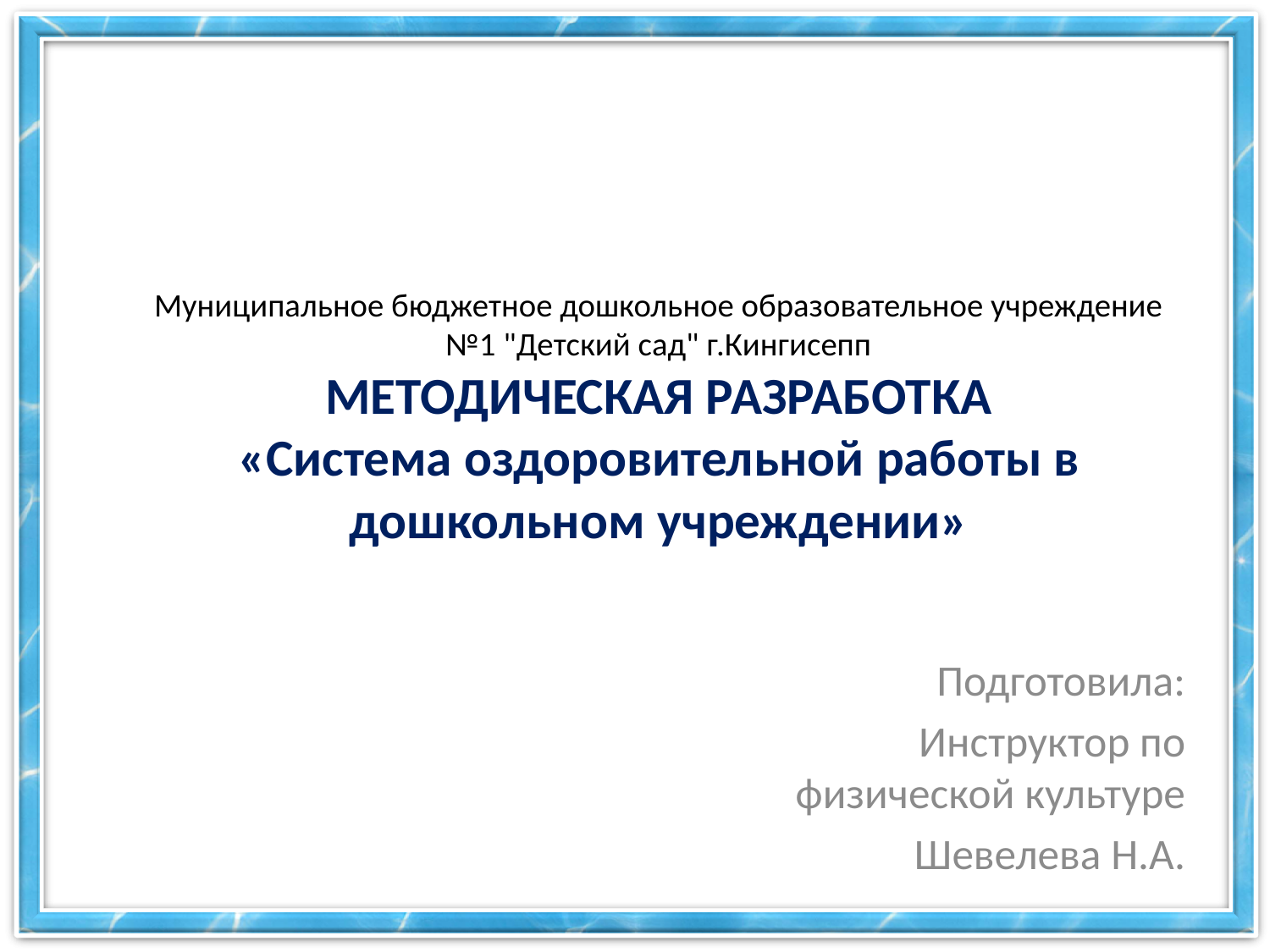

# Муниципальное бюджетное дошкольное образовательное учреждение №1 "Детский сад" г.Кингисепп МЕТОДИЧЕСКАЯ РАЗРАБОТКА «Система оздоровительной работы в дошкольном учреждении»
Подготовила:
Инструктор по физической культуре
Шевелева Н.А.